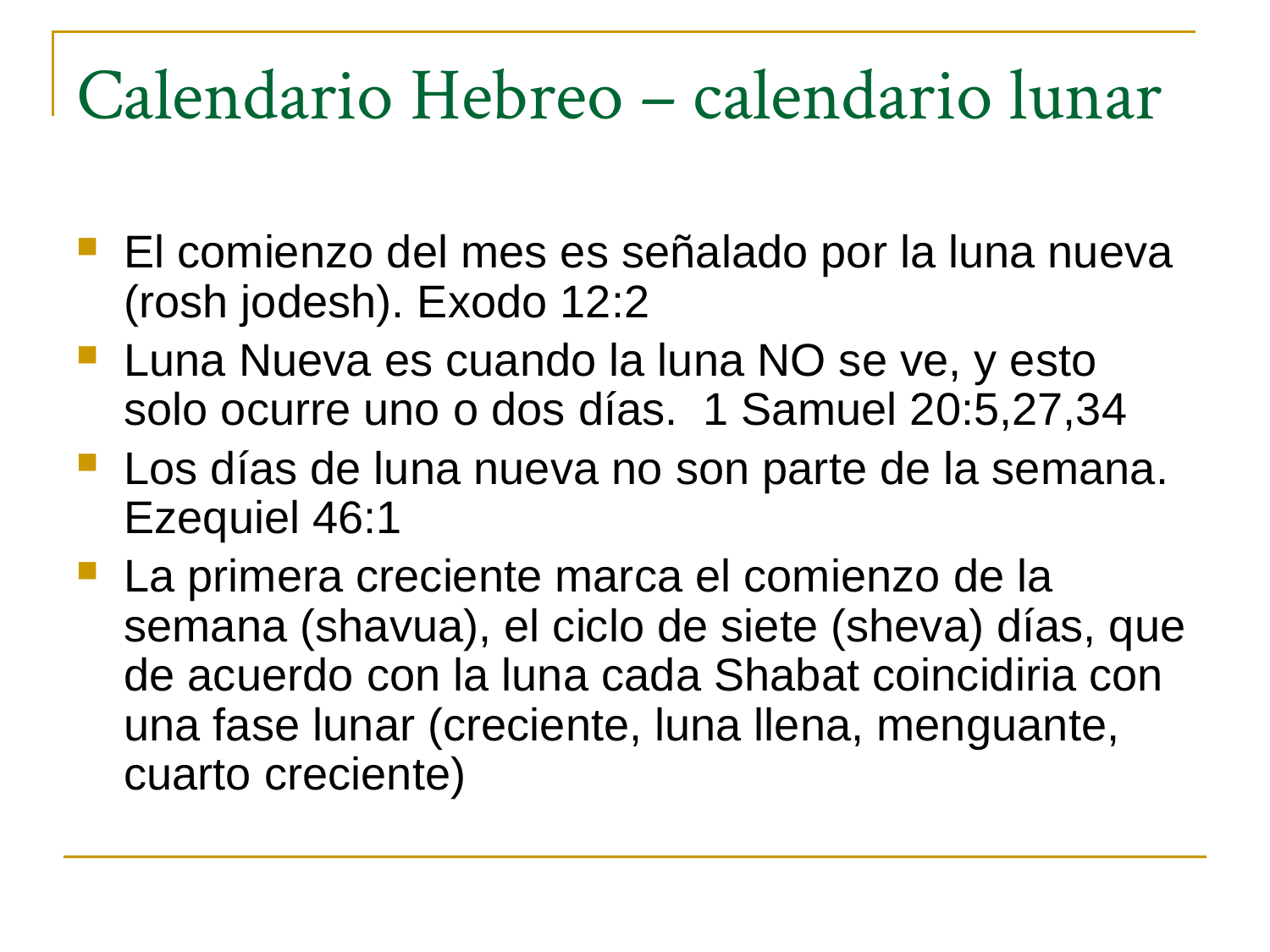

# Calendario Hebreo – calendario lunar
El comienzo del mes es señalado por la luna nueva (rosh jodesh). Exodo 12:2
Luna Nueva es cuando la luna NO se ve, y esto solo ocurre uno o dos días.  1 Samuel 20:5,27,34
Los días de luna nueva no son parte de la semana. Ezequiel 46:1
La primera creciente marca el comienzo de la semana (shavua), el ciclo de siete (sheva) días, que de acuerdo con la luna cada Shabat coincidiria con una fase lunar (creciente, luna llena, menguante, cuarto creciente)